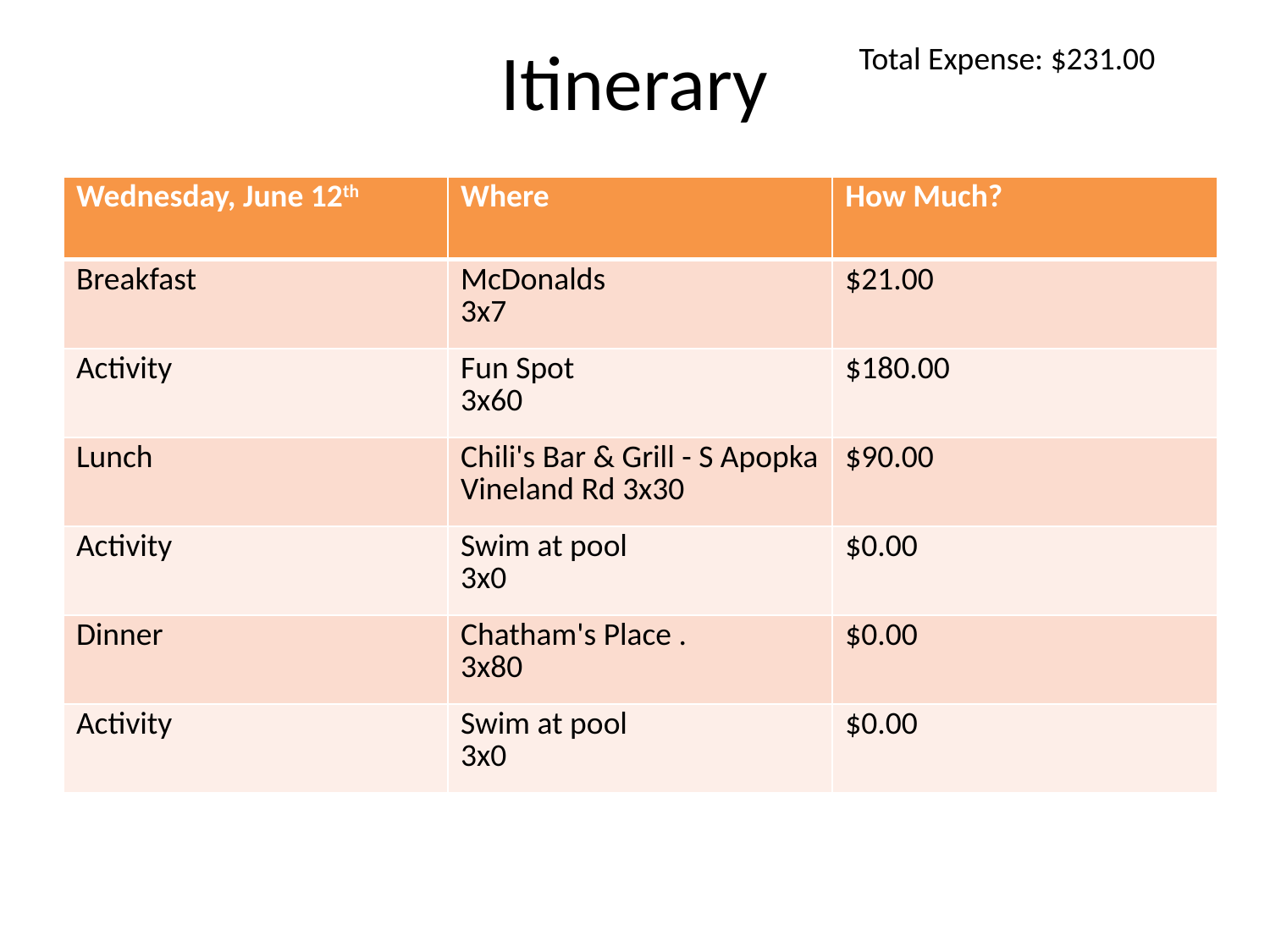

# Itinerary
Total Expense: $231.00
| Wednesday, June 12th | Where | How Much? |
| --- | --- | --- |
| Breakfast | McDonalds 3x7 | $21.00 |
| Activity | Fun Spot 3x60 | $180.00 |
| Lunch | Chili's Bar & Grill - S Apopka Vineland Rd 3x30 | $90.00 |
| Activity | Swim at pool 3x0 | $0.00 |
| Dinner | Chatham's Place . 3x80 | $0.00 |
| Activity | Swim at pool 3x0 | $0.00 |